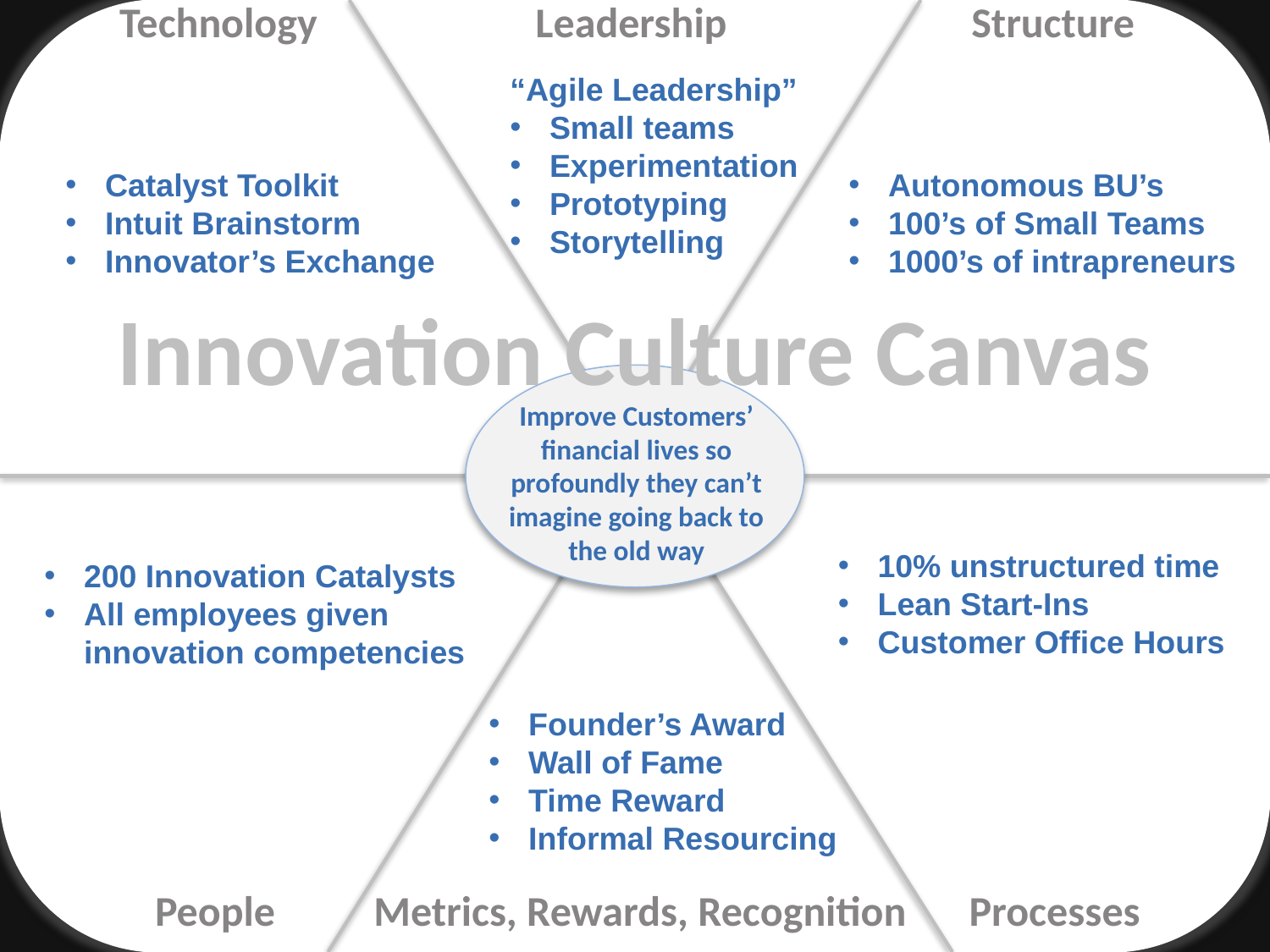

Technology
Leadership
Structure

“Agile Leadership”
Small teams
Experimentation
Prototyping
Storytelling
Catalyst Toolkit
Intuit Brainstorm
Innovator’s Exchange
Autonomous BU’s
100’s of Small Teams
1000’s of intrapreneurs
Innovation Culture Canvas

Improve Customers’ financial lives so profoundly they can’t imagine going back to the old way

10% unstructured time
Lean Start-Ins
Customer Office Hours
200 Innovation Catalysts
All employees given innovation competencies
Founder’s Award
Wall of Fame
Time Reward
Informal Resourcing
People
Metrics, Rewards, Recognition
Processes